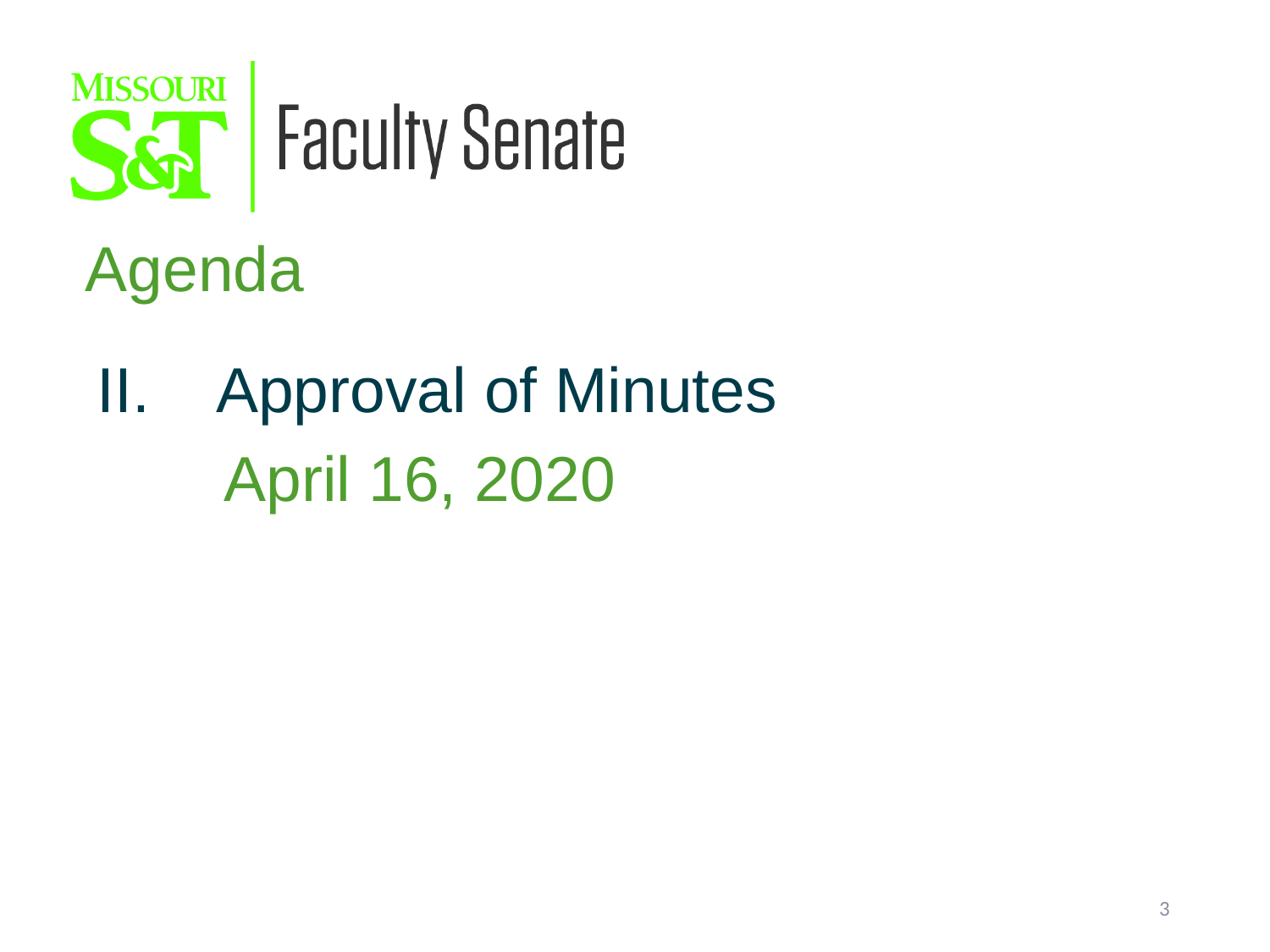

Agenda
Approval of Minutes
April 16, 2020

3